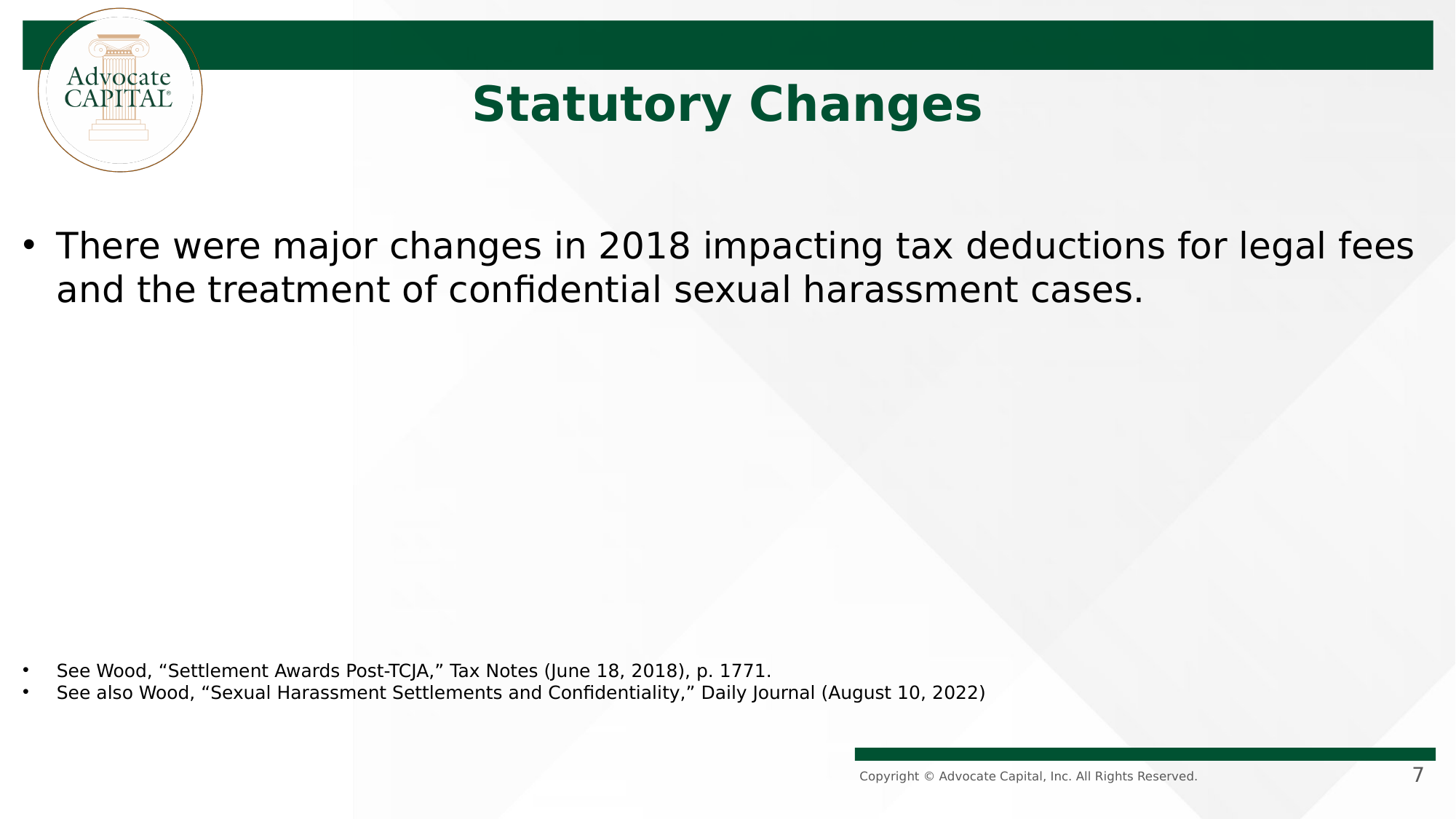

Statutory Changes

There were major changes in 2018 impacting tax deductions for legal fees and the treatment of confidential sexual harassment cases.

See Wood, “Settlement Awards Post-TCJA,” Tax Notes (June 18, 2018), p. 1771.
See also Wood, “Sexual Harassment Settlements and Confidentiality,” Daily Journal (August 10, 2022)
7